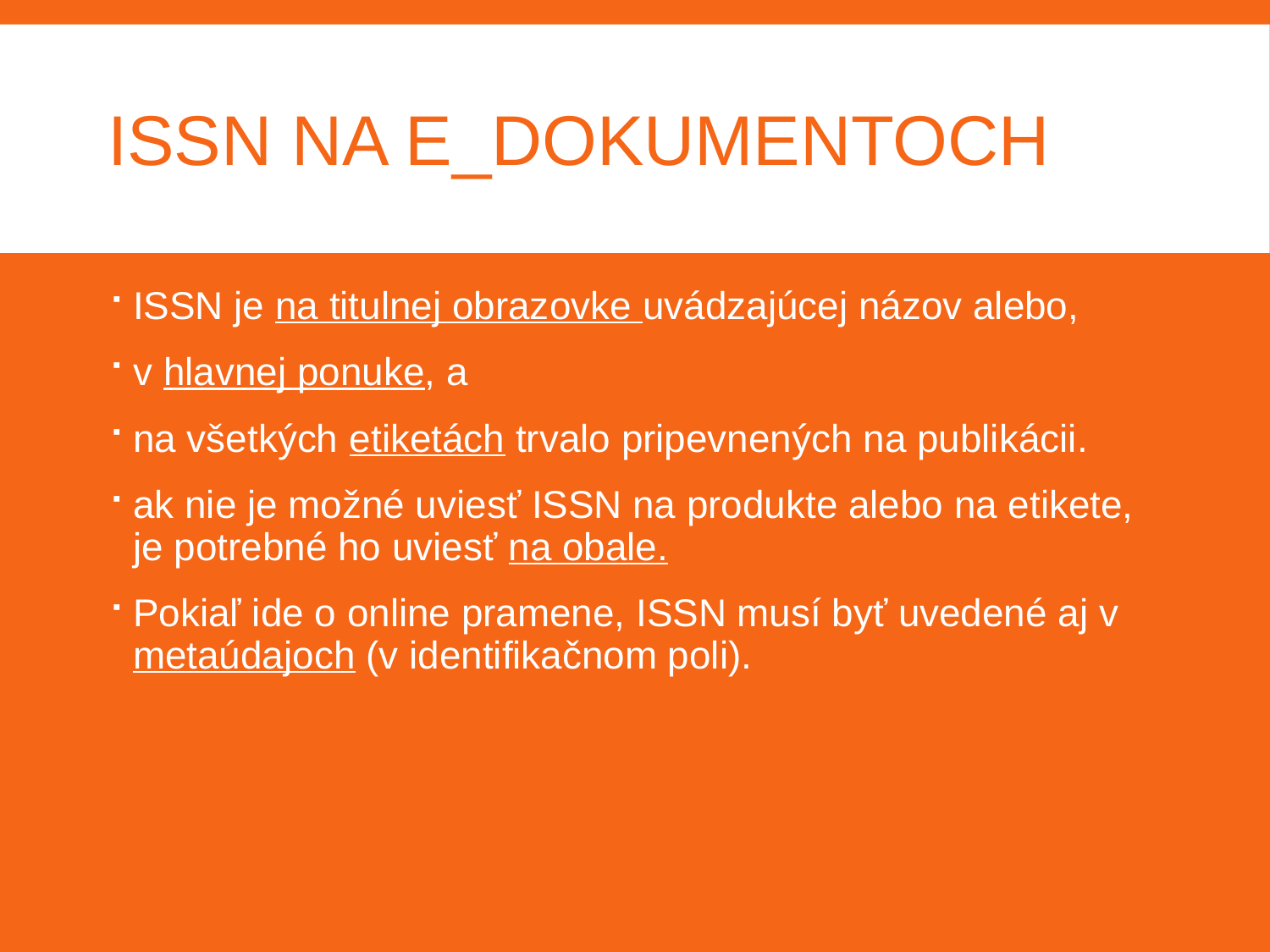

# ISSN na e_dokumentoch
ISSN je na titulnej obrazovke uvádzajúcej názov alebo,
v hlavnej ponuke, a
na všetkých etiketách trvalo pripevnených na publikácii.
ak nie je možné uviesť ISSN na produkte alebo na etikete, je potrebné ho uviesť na obale.
Pokiaľ ide o online pramene, ISSN musí byť uvedené aj v metaúdajoch (v identifikačnom poli).